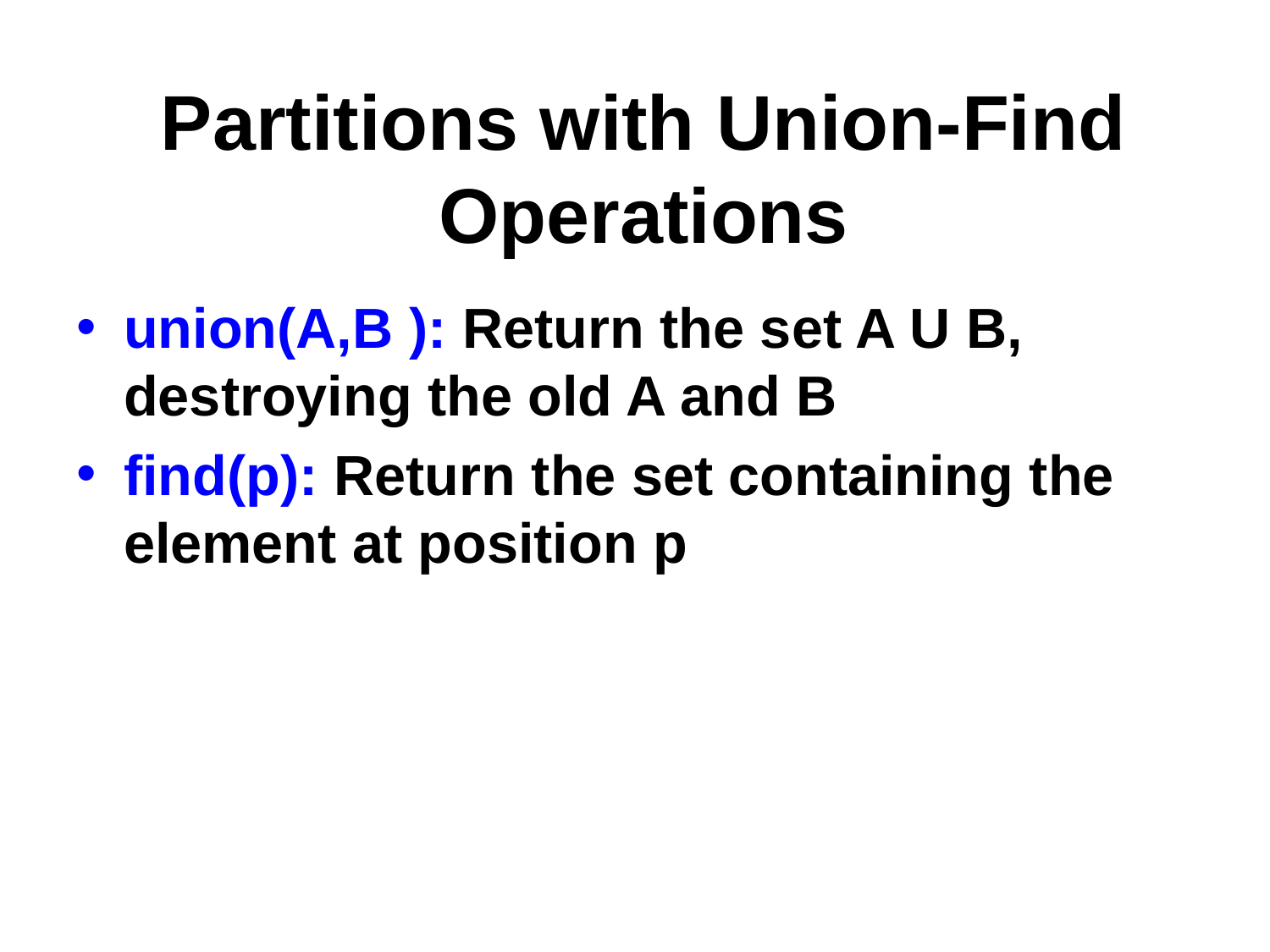

# Partitions with Union-Find Operations
union(A,B ): Return the set A U B, destroying the old A and B
find(p): Return the set containing the element at position p